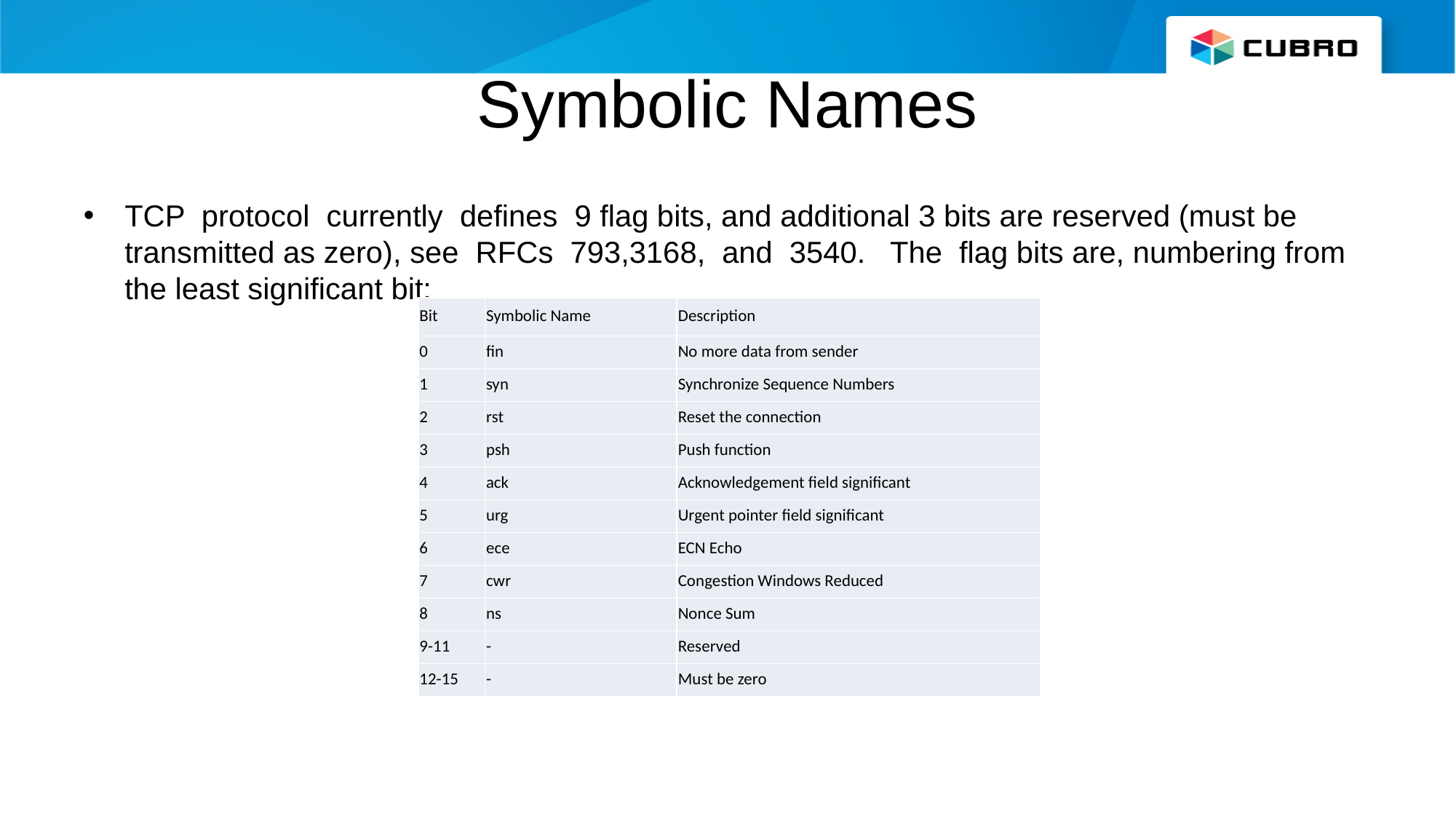

# Symbolic Names
TCP  protocol  currently  defines  9 flag bits, and additional 3 bits are reserved (must be transmitted as zero), see  RFCs  793,3168,  and  3540.   The  flag bits are, numbering from the least significant bit:

| Bit | Symbolic Name | Description |
| --- | --- | --- |
| 0 | fin | No more data from sender |
| 1 | syn | Synchronize Sequence Numbers |
| 2 | rst | Reset the connection |
| 3 | psh | Push function |
| 4 | ack | Acknowledgement field significant |
| 5 | urg | Urgent pointer field significant |
| 6 | ece | ECN Echo |
| 7 | cwr | Congestion Windows Reduced |
| 8 | ns | Nonce Sum |
| 9-11 | - | Reserved |
| 12-15 | - | Must be zero |